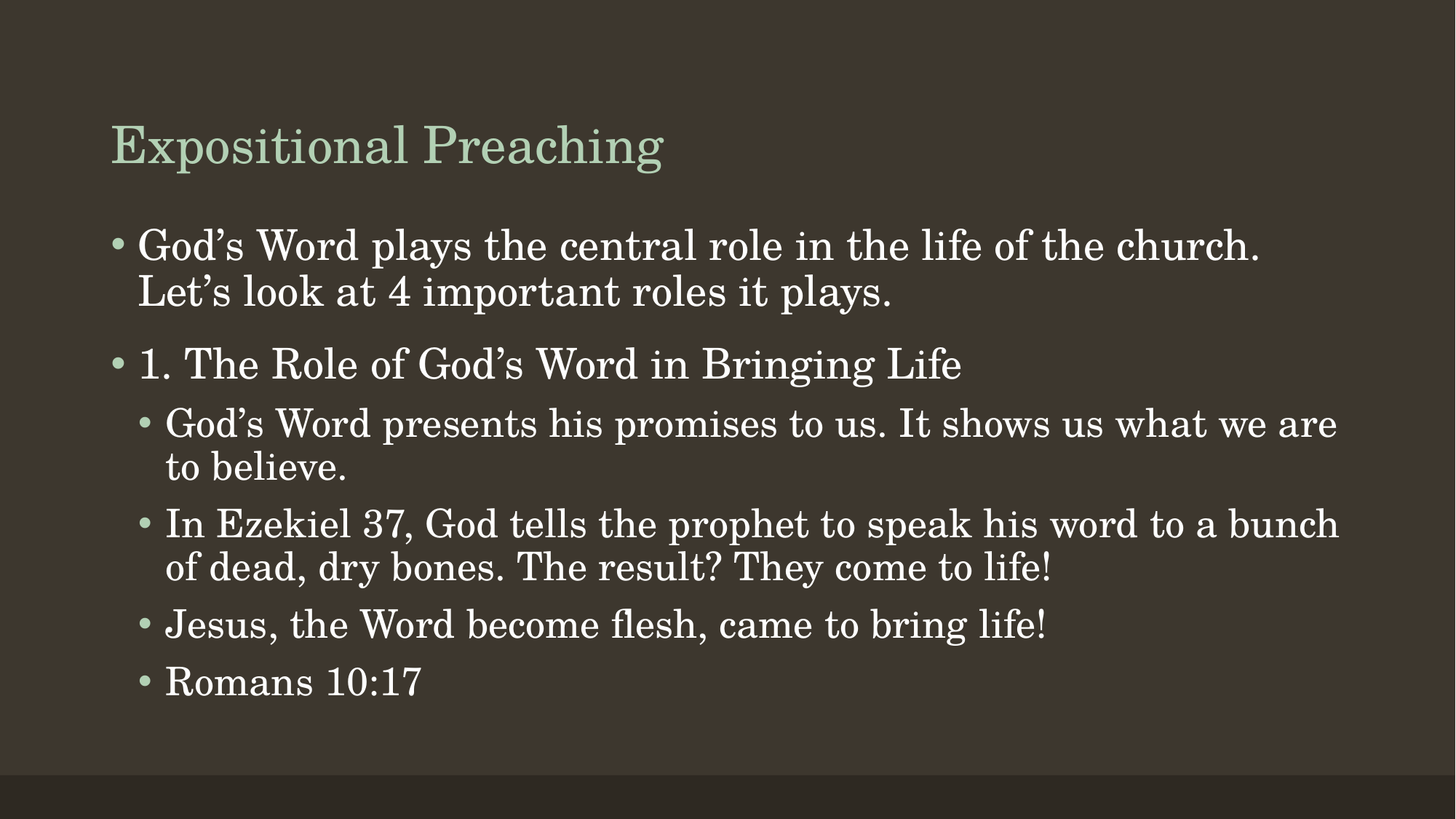

# Expositional Preaching
God’s Word plays the central role in the life of the church. Let’s look at 4 important roles it plays.
1. The Role of God’s Word in Bringing Life
God’s Word presents his promises to us. It shows us what we are to believe.
In Ezekiel 37, God tells the prophet to speak his word to a bunch of dead, dry bones. The result? They come to life!
Jesus, the Word become flesh, came to bring life!
Romans 10:17